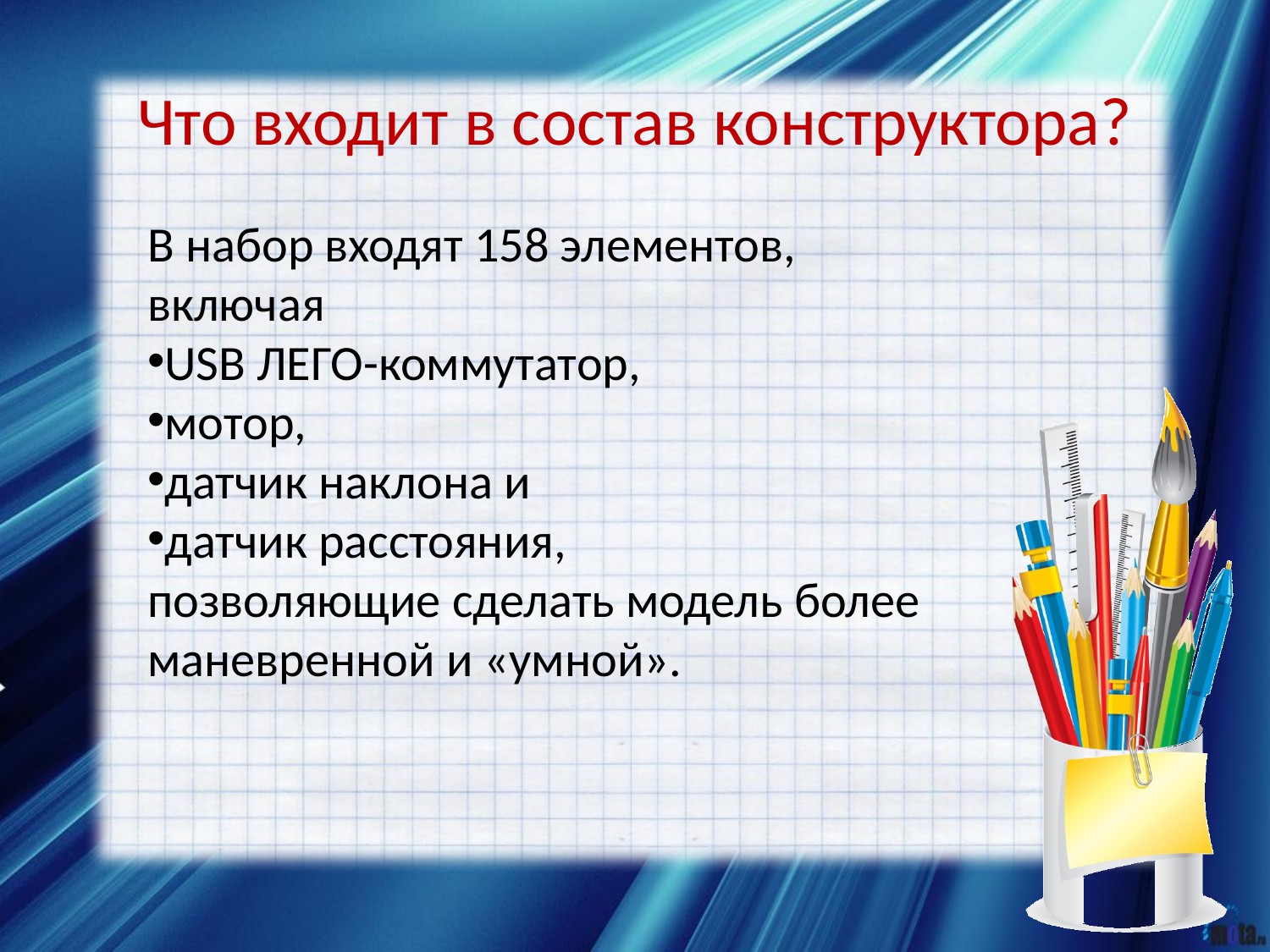

# Что входит в состав конструктора?
В набор входят 158 элементов, включая
USB ЛЕГО-коммутатор,
мотор,
датчик наклона и
датчик расстояния,
позволяющие сделать модель более маневренной и «умной».